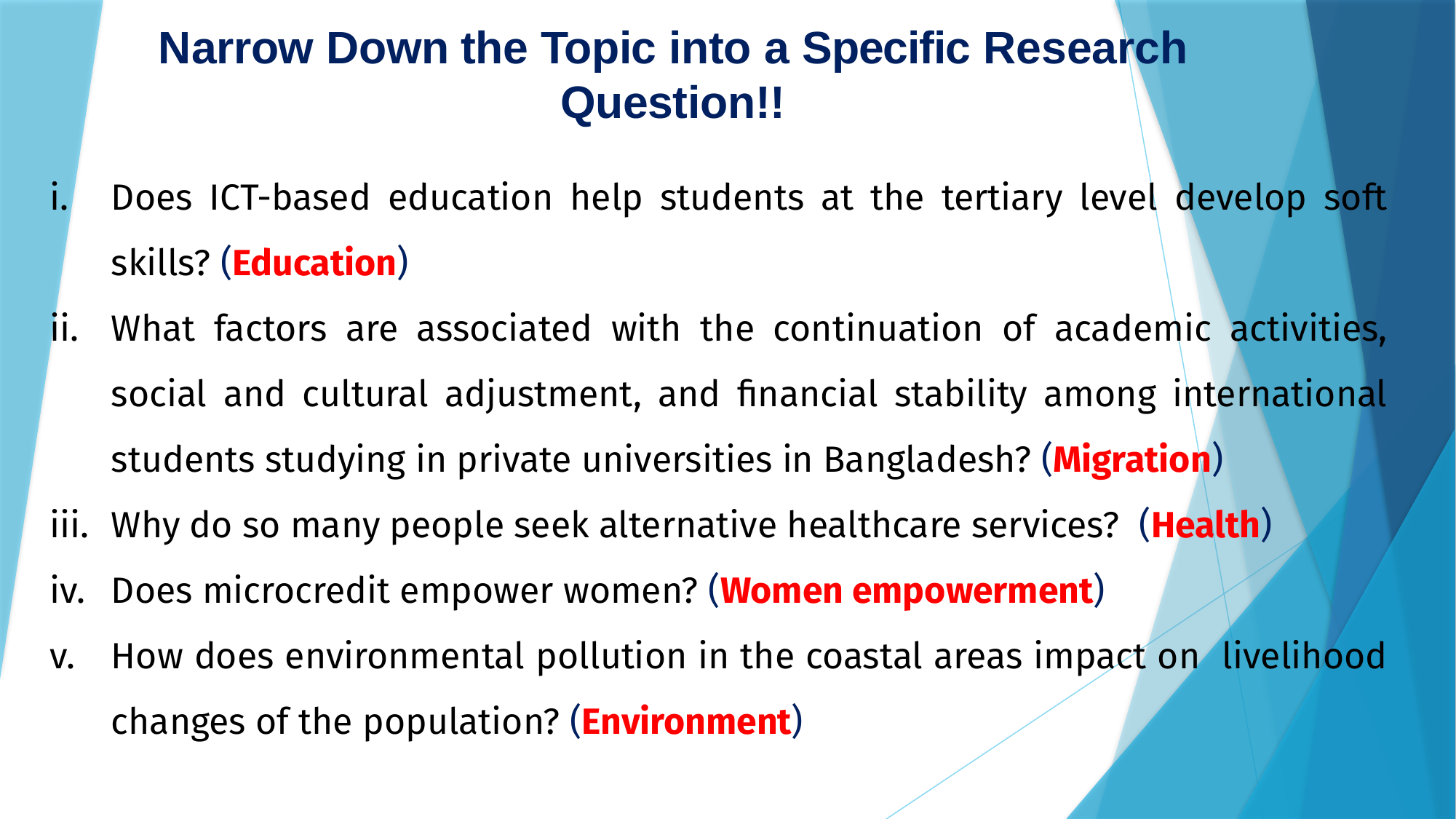

# Narrow Down the Topic into a Specific Research Question!!
Does ICT-based education help students at the tertiary level develop soft skills? (Education)
What factors are associated with the continuation of academic activities, social and cultural adjustment, and financial stability among international students studying in private universities in Bangladesh? (Migration)
Why do so many people seek alternative healthcare services?  (Health)
Does microcredit empower women? (Women empowerment)
How does environmental pollution in the coastal areas impact on  livelihood changes of the population? (Environment)